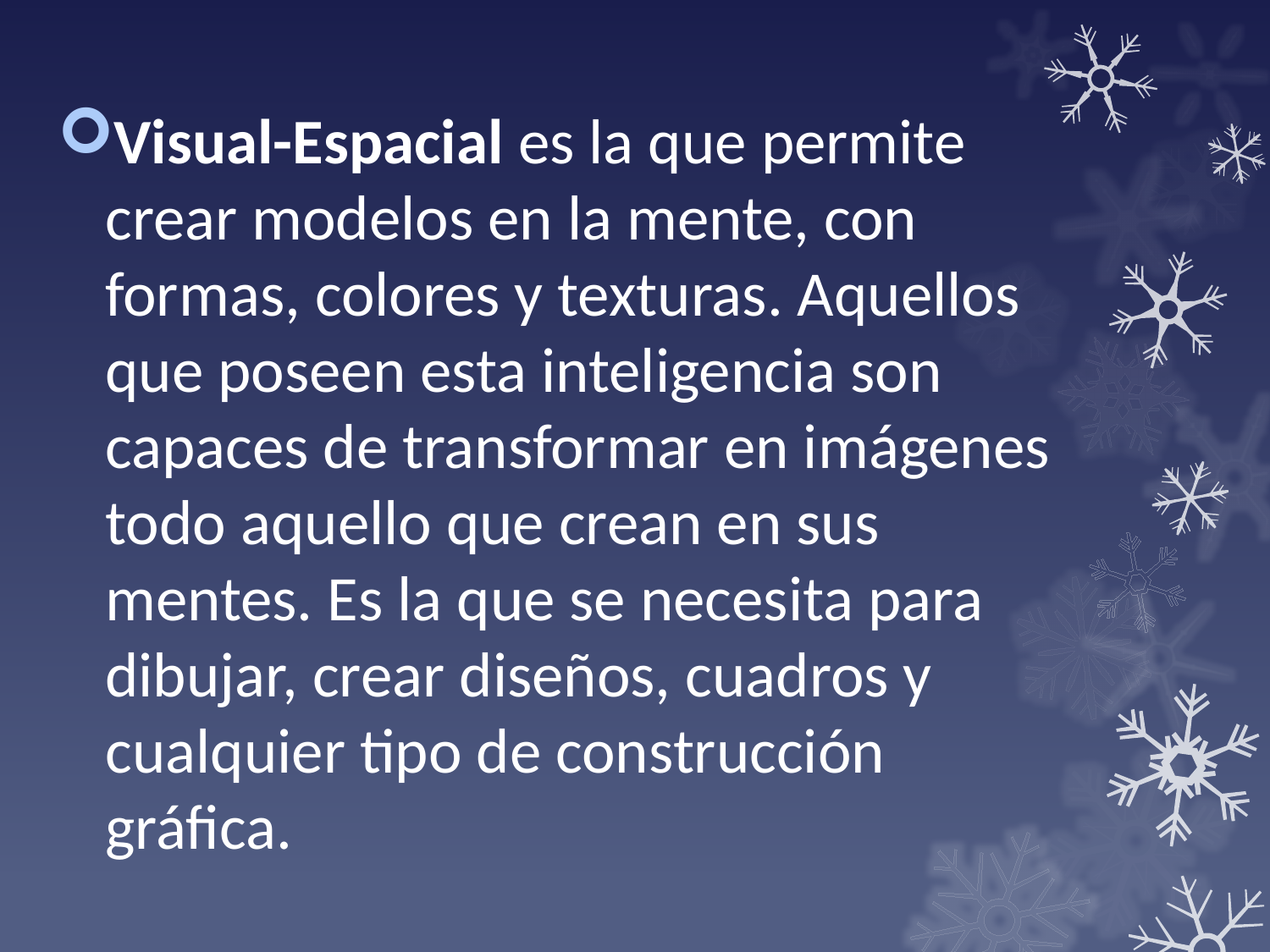

Visual-Espacial es la que permite crear modelos en la mente, con formas, colores y texturas. Aquellos que poseen esta inteligencia son capaces de transformar en imágenes todo aquello que crean en sus mentes. Es la que se necesita para dibujar, crear diseños, cuadros y cualquier tipo de construcción gráfica.